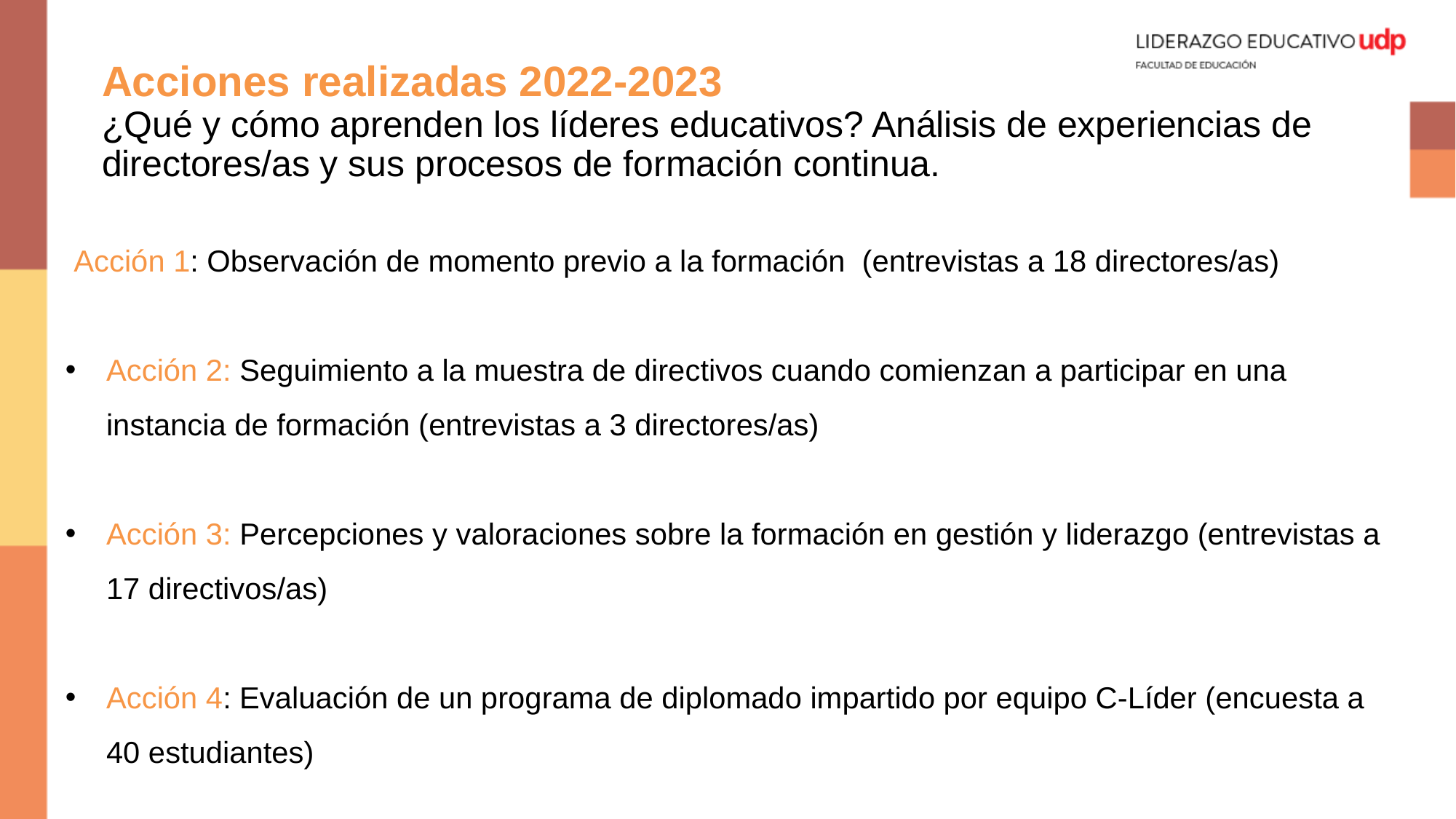

Acciones realizadas 2022-2023
¿Qué y cómo aprenden los líderes educativos? Análisis de experiencias de directores/as y sus procesos de formación continua.
 Acción 1: Observación de momento previo a la formación  (entrevistas a 18 directores/as)

Acción 2: Seguimiento a la muestra de directivos cuando comienzan a participar en una instancia de formación (entrevistas a 3 directores/as)

Acción 3: Percepciones y valoraciones sobre la formación en gestión y liderazgo (entrevistas a 17 directivos/as)

Acción 4: Evaluación de un programa de diplomado impartido por equipo C-Líder (encuesta a 40 estudiantes)